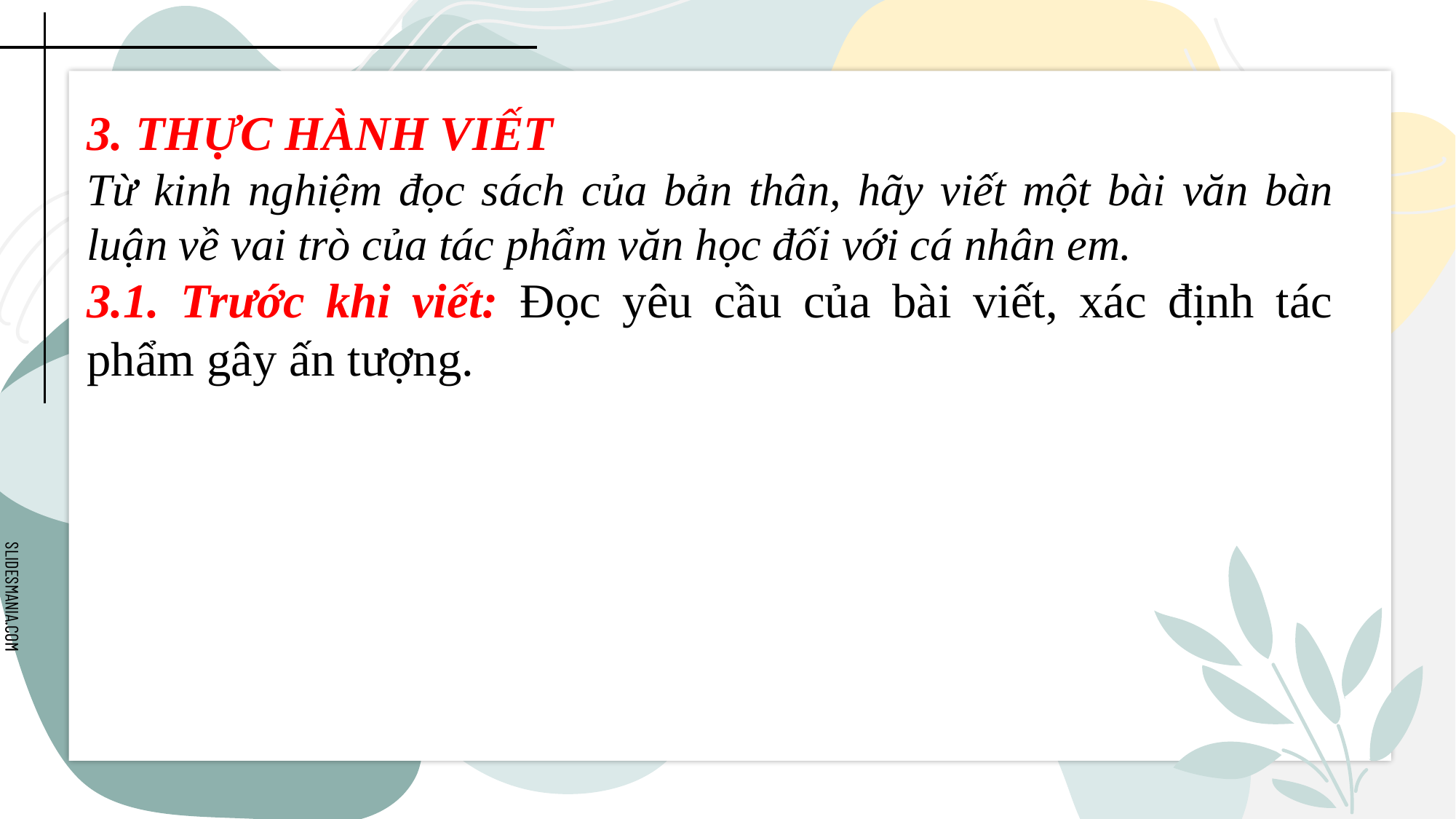

3. THỰC HÀNH VIẾT
Từ kinh nghiệm đọc sách của bản thân, hãy viết một bài văn bàn luận về vai trò của tác phẩm văn học đối với cá nhân em.
3.1. Trước khi viết: Đọc yêu cầu của bài viết, xác định tác phẩm gây ấn tượng.